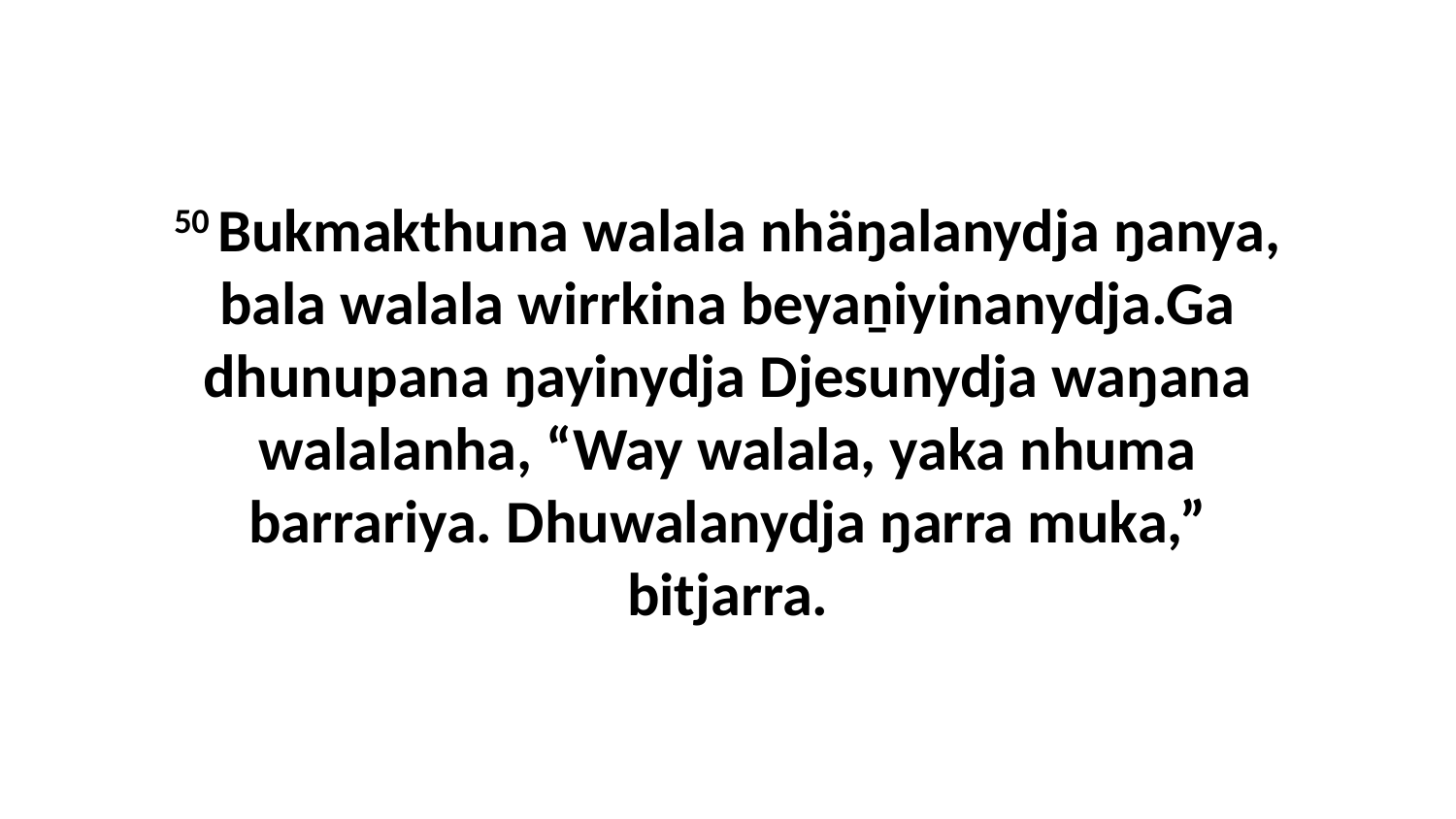

50 Bukmakthuna walala nhäŋalanydja ŋanya, bala walala wirrkina beyaṉiyinanydja.Ga dhunupana ŋayinydja Djesunydja waŋana walalanha, “Way walala, yaka nhuma barrariya. Dhuwalanydja ŋarra muka,” bitjarra.